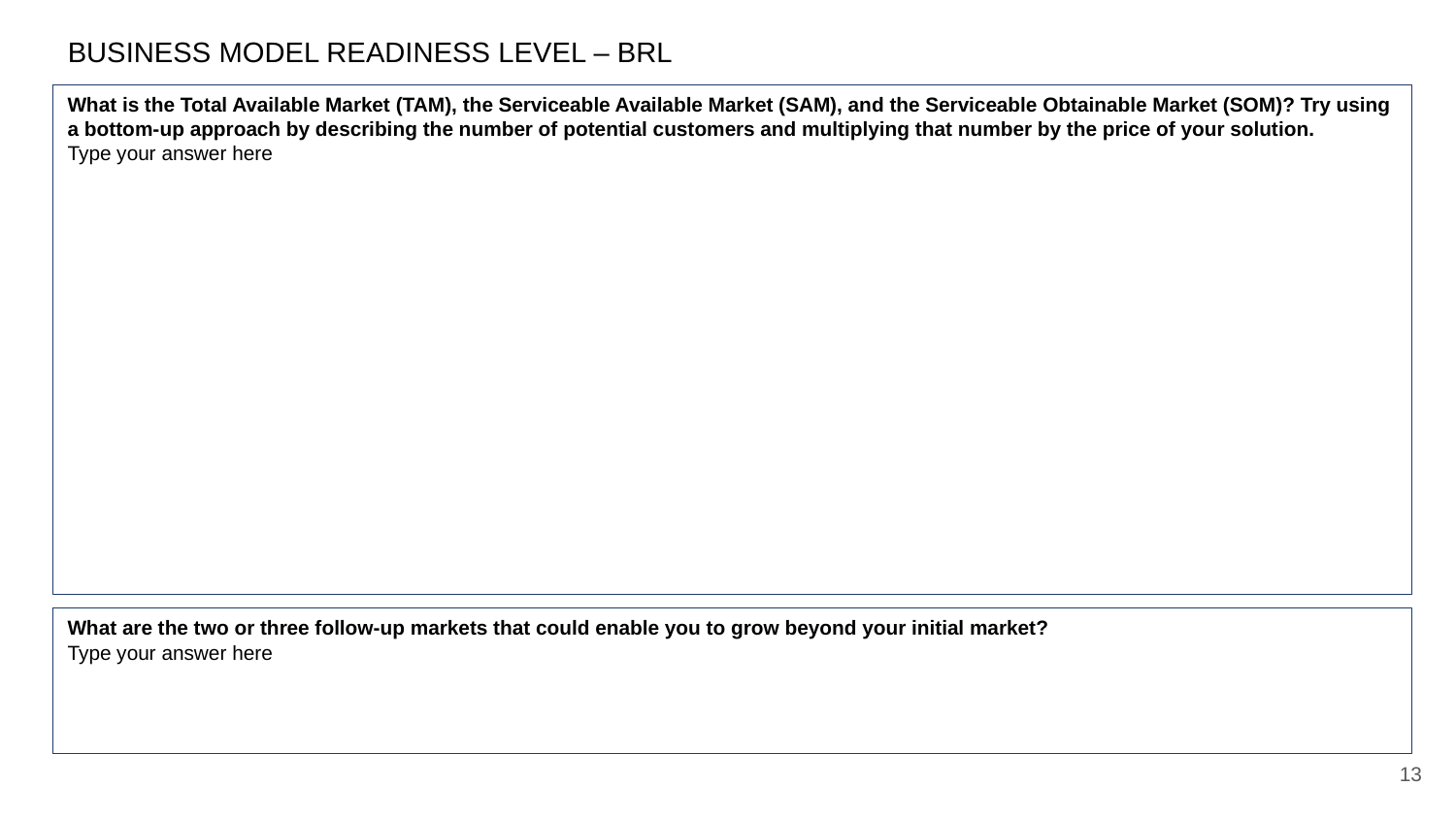

BUSINESS MODEL READINESS LEVEL – BRL
What is the Total Available Market (TAM), the Serviceable Available Market (SAM), and the Serviceable Obtainable Market (SOM)? Try using a bottom-up approach by describing the number of potential customers and multiplying that number by the price of your solution.
Type your answer here
What are the two or three follow-up markets that could enable you to grow beyond your initial market?
Type your answer here

13